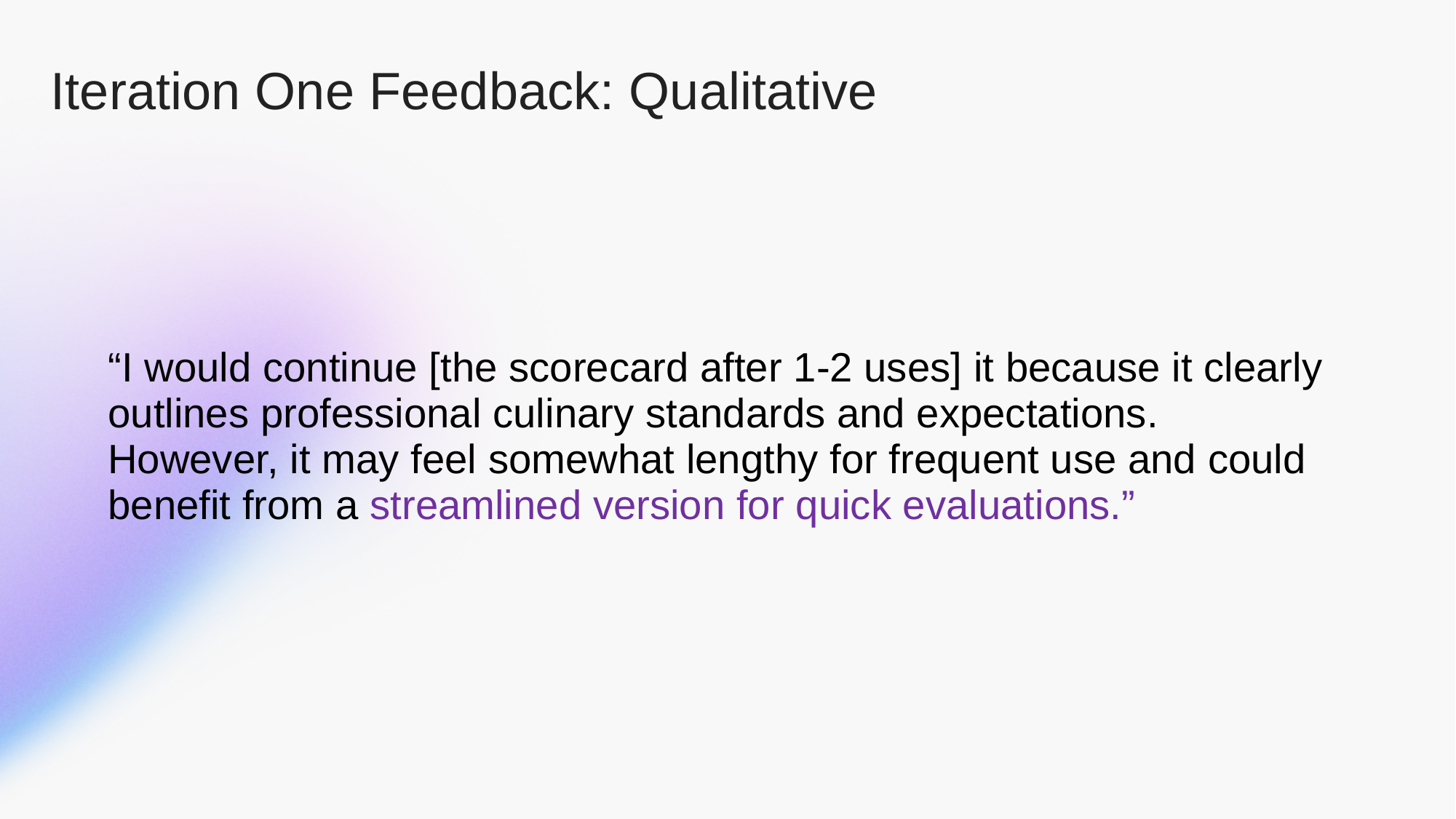

# Iteration One Feedback: Qualitative
| “I would continue [the scorecard after 1-2 uses] it because it clearly outlines professional culinary standards and expectations. However, it may feel somewhat lengthy for frequent use and could benefit from a streamlined version for quick evaluations.” |
| --- |